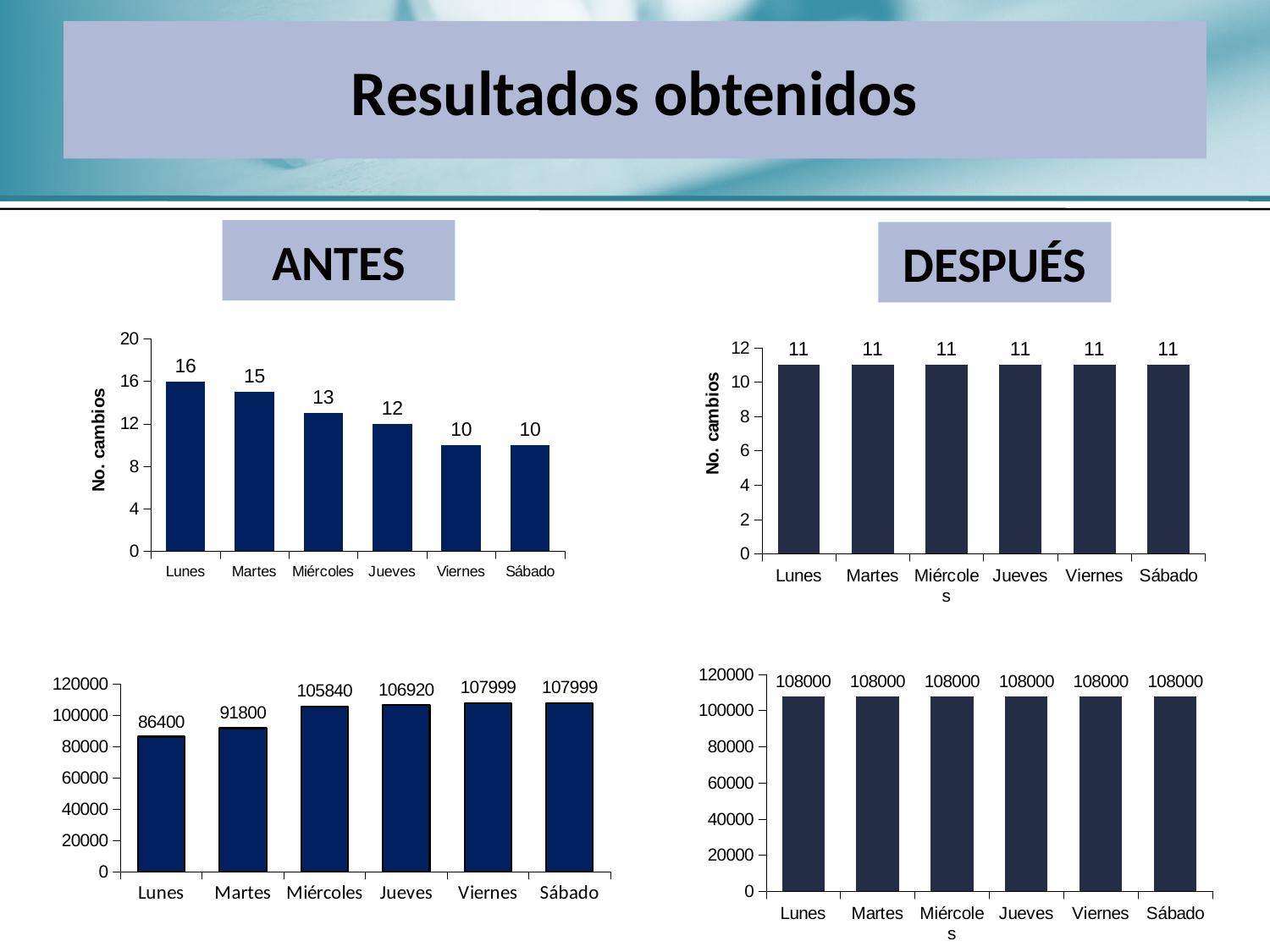

# Resultados obtenidos
ANTES
DESPUÉS

### Chart

| Category |  |
|---|---|
| Lunes | 16.0 |
| Martes | 15.0 |
| Miércoles | 13.0 |
| Jueves | 12.0 |
| Viernes | 10.0 |
| Sábado | 10.0 |

### Chart

| Category |  |
|---|---|
| Lunes | 11.0 |
| Martes | 11.0 |
| Miércoles | 11.0 |
| Jueves | 11.0 |
| Viernes | 11.0 |
| Sábado | 11.0 |

### Chart

| Category |  |
|---|---|
| Lunes | 108000.0 |
| Martes | 108000.0 |
| Miércoles | 108000.0 |
| Jueves | 108000.0 |
| Viernes | 108000.0 |
| Sábado | 108000.0 |

### Chart

| Category |  |
|---|---|
| Lunes | 86400.0 |
| Martes | 91800.0 |
| Miércoles | 105840.0 |
| Jueves | 106920.0 |
| Viernes | 107998.92 |
| Sábado | 107998.92 |